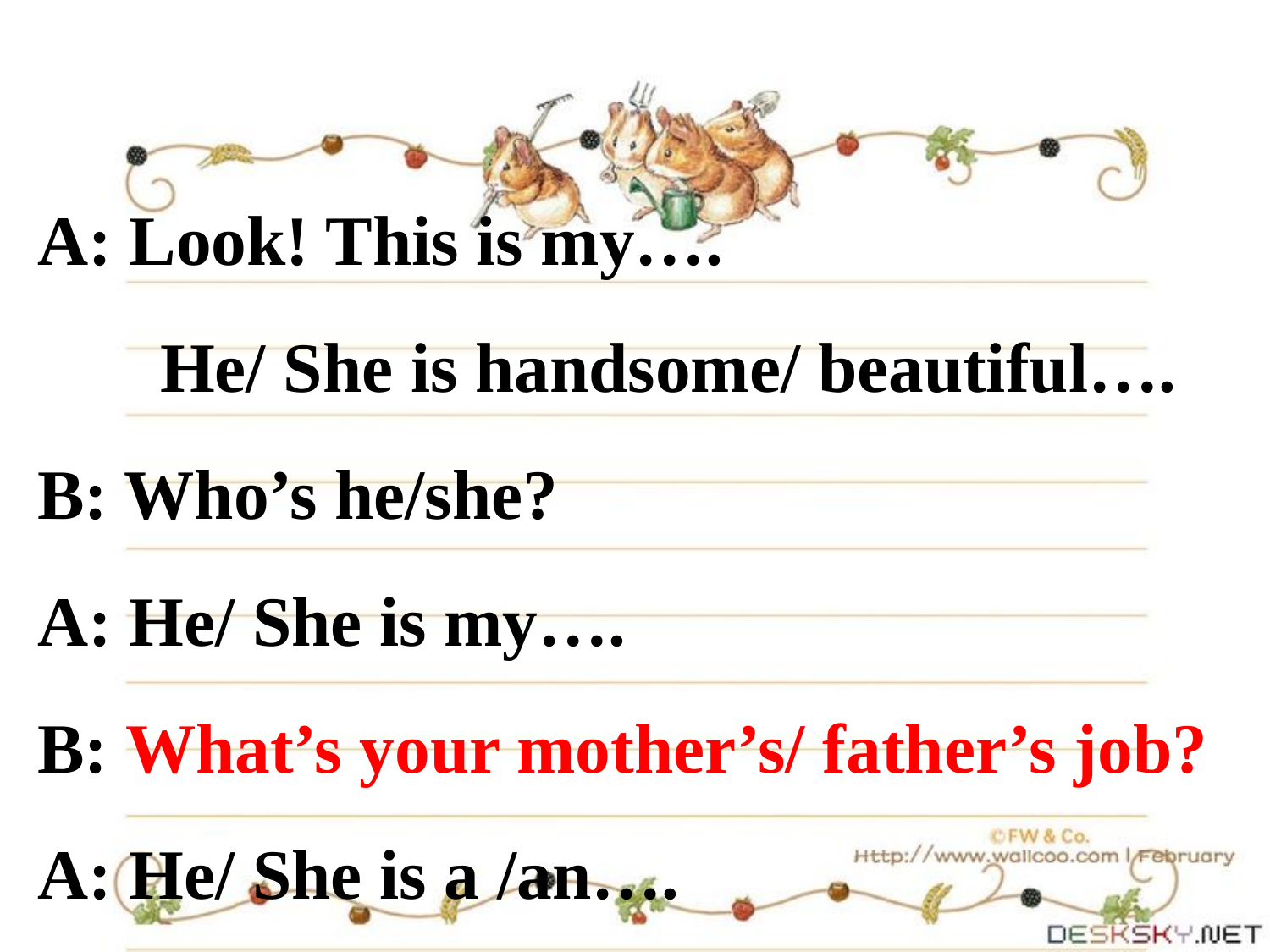

A: Look! This is my….
       He/ She is handsome/ beautiful….
B: Who’s he/she?
A: He/ She is my….
B: What’s your mother’s/ father’s job?
A: He/ She is a /an….